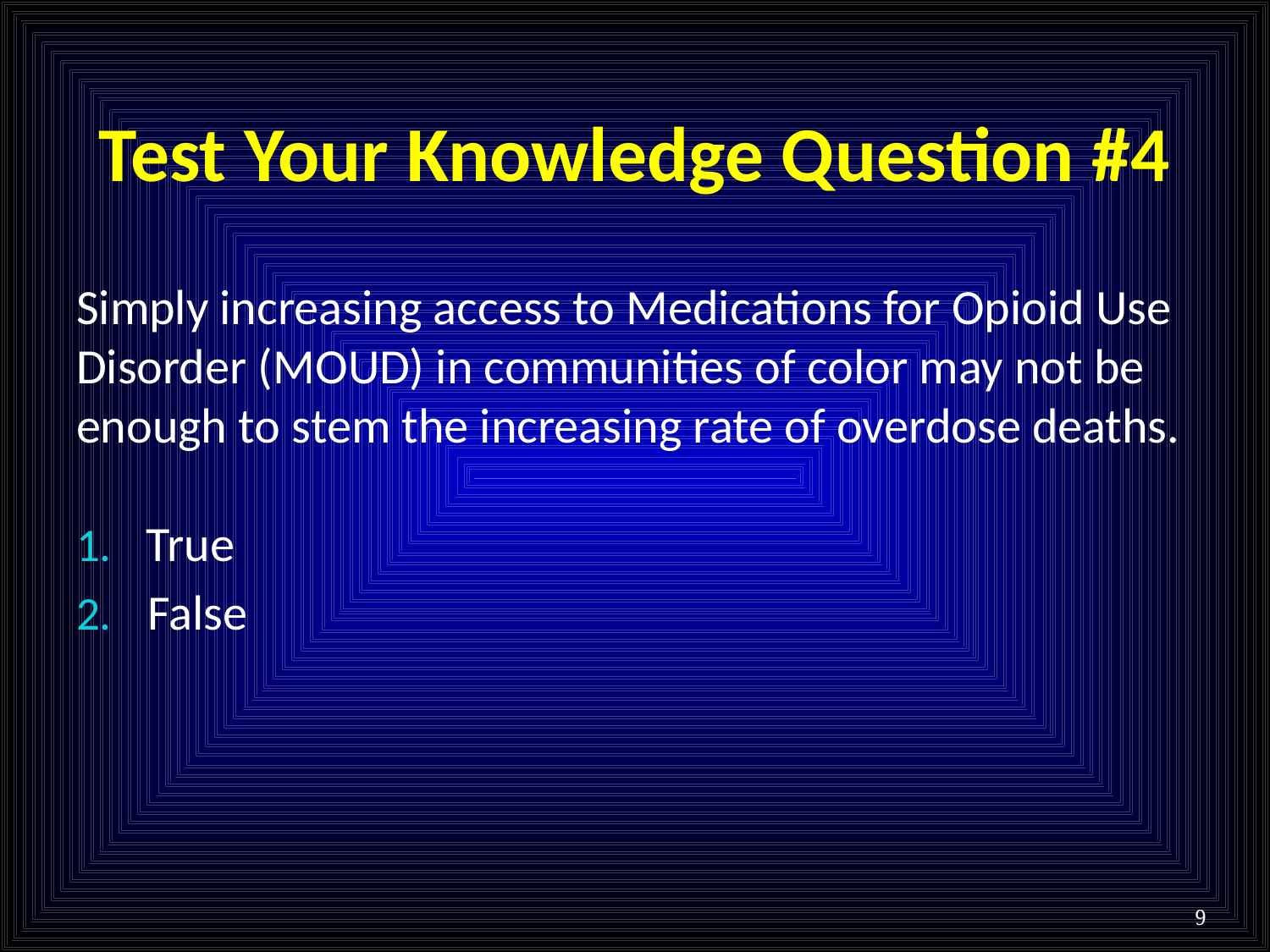

# Test Your Knowledge Question #4
Simply increasing access to Medications for Opioid Use Disorder (MOUD) in communities of color may not be enough to stem the increasing rate of overdose deaths.

  True
False
9